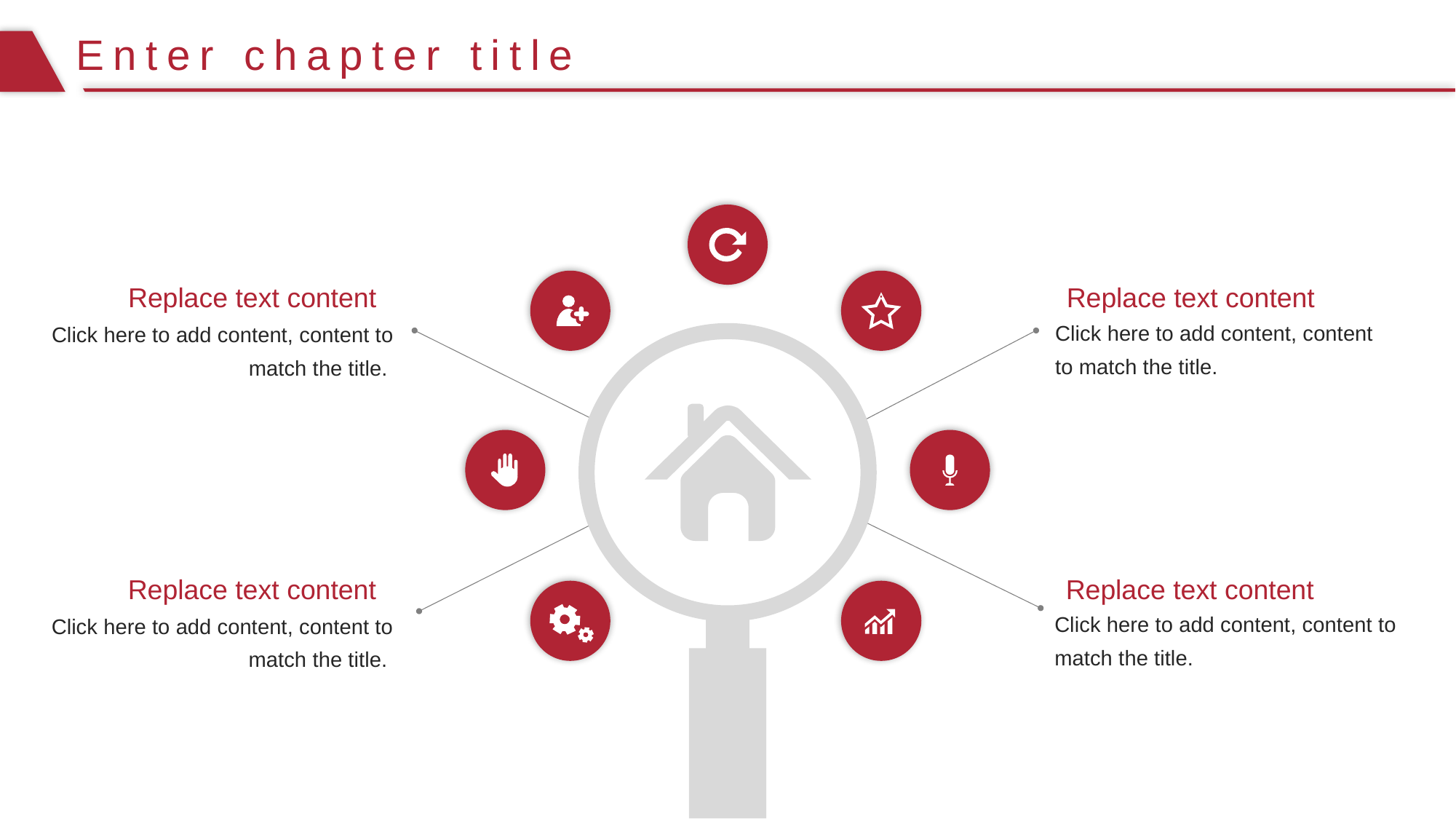

Enter chapter title

Replace text content
Click here to add content, content to match the title.
Replace text content
Click here to add content, content to match the title.

Replace text content
Click here to add content, content to match the title.
Replace text content
Click here to add content, content to match the title.